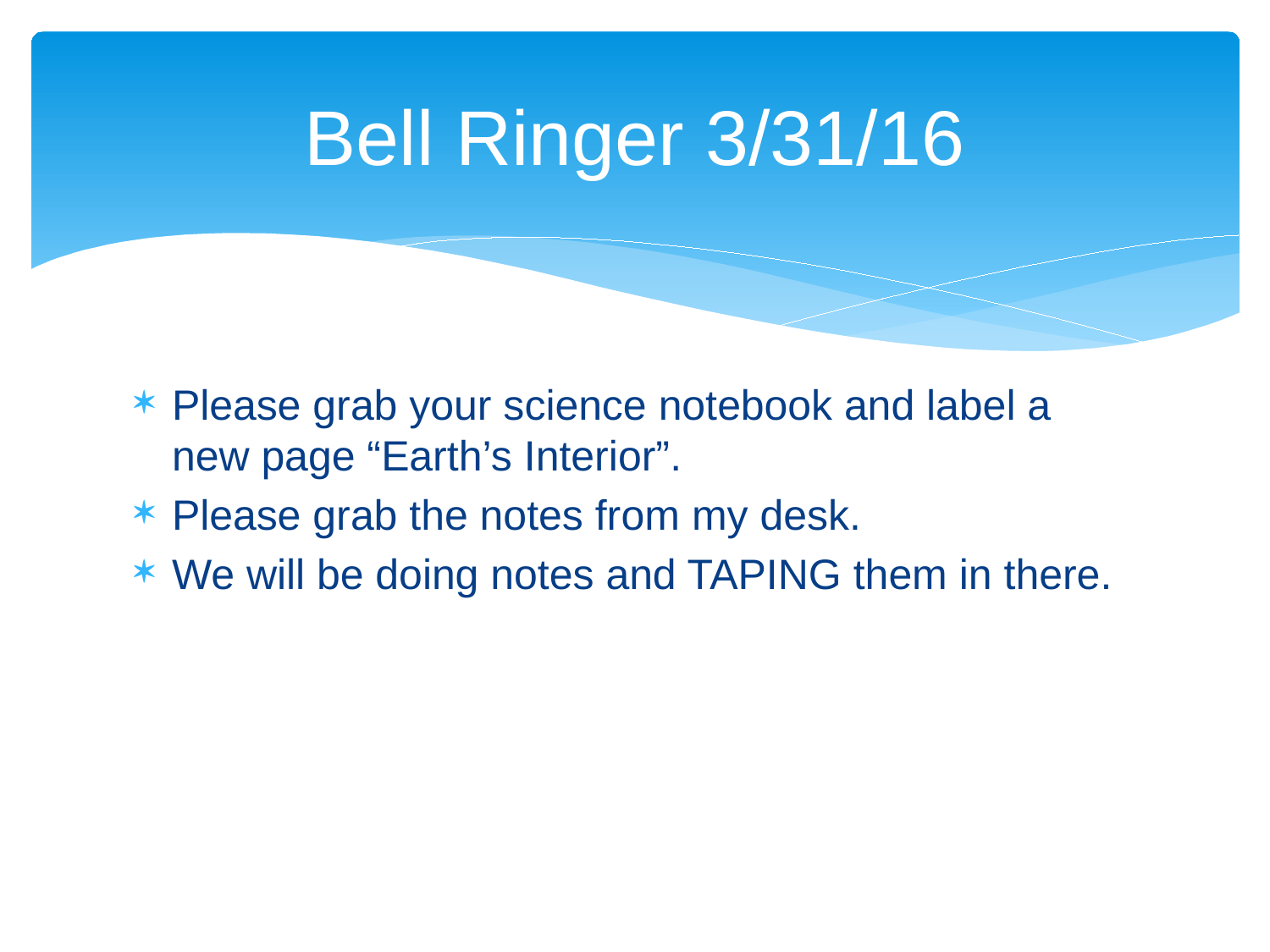

# Bell Ringer 3/31/16
Please grab your science notebook and label a new page “Earth’s Interior”.
Please grab the notes from my desk.
We will be doing notes and TAPING them in there.